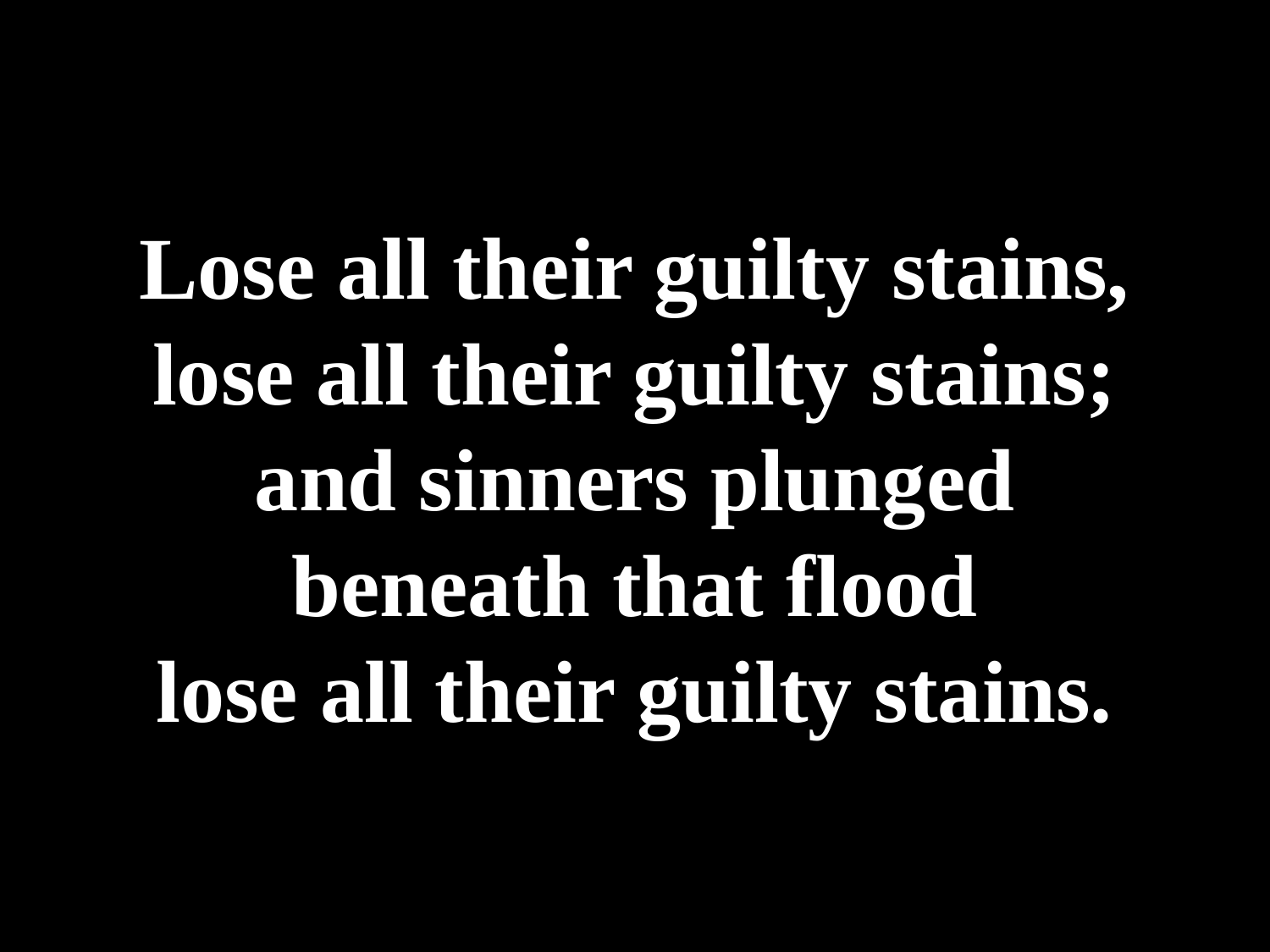

Lose all their guilty stains,
lose all their guilty stains;
and sinners plunged
beneath that flood
lose all their guilty stains.